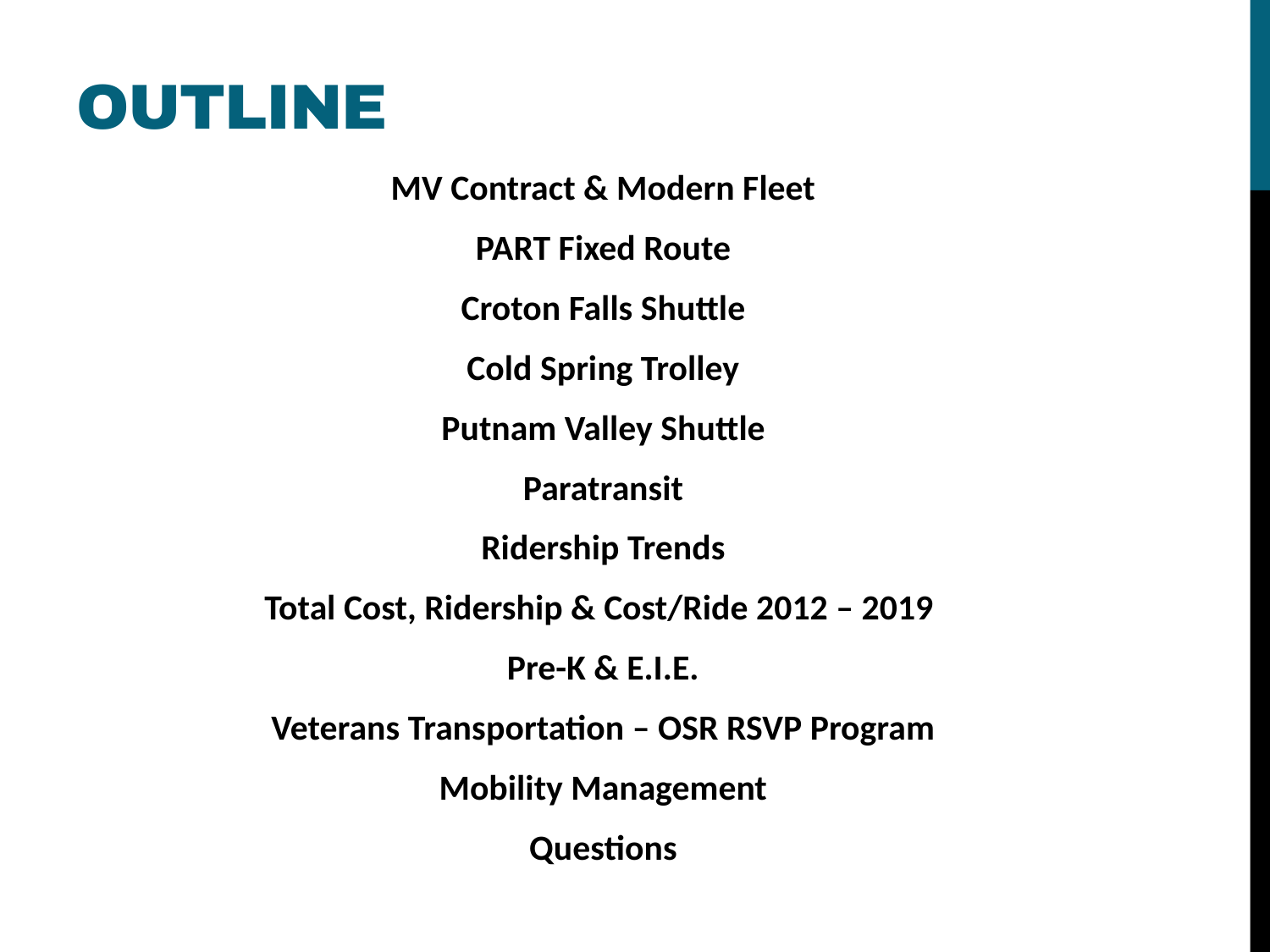

# Outline
MV Contract & Modern Fleet
PART Fixed Route
Croton Falls Shuttle
Cold Spring Trolley
Putnam Valley Shuttle
Paratransit
Ridership Trends
Total Cost, Ridership & Cost/Ride 2012 – 2019
Pre-K & E.I.E.
Veterans Transportation – OSR RSVP Program
Mobility Management
Questions